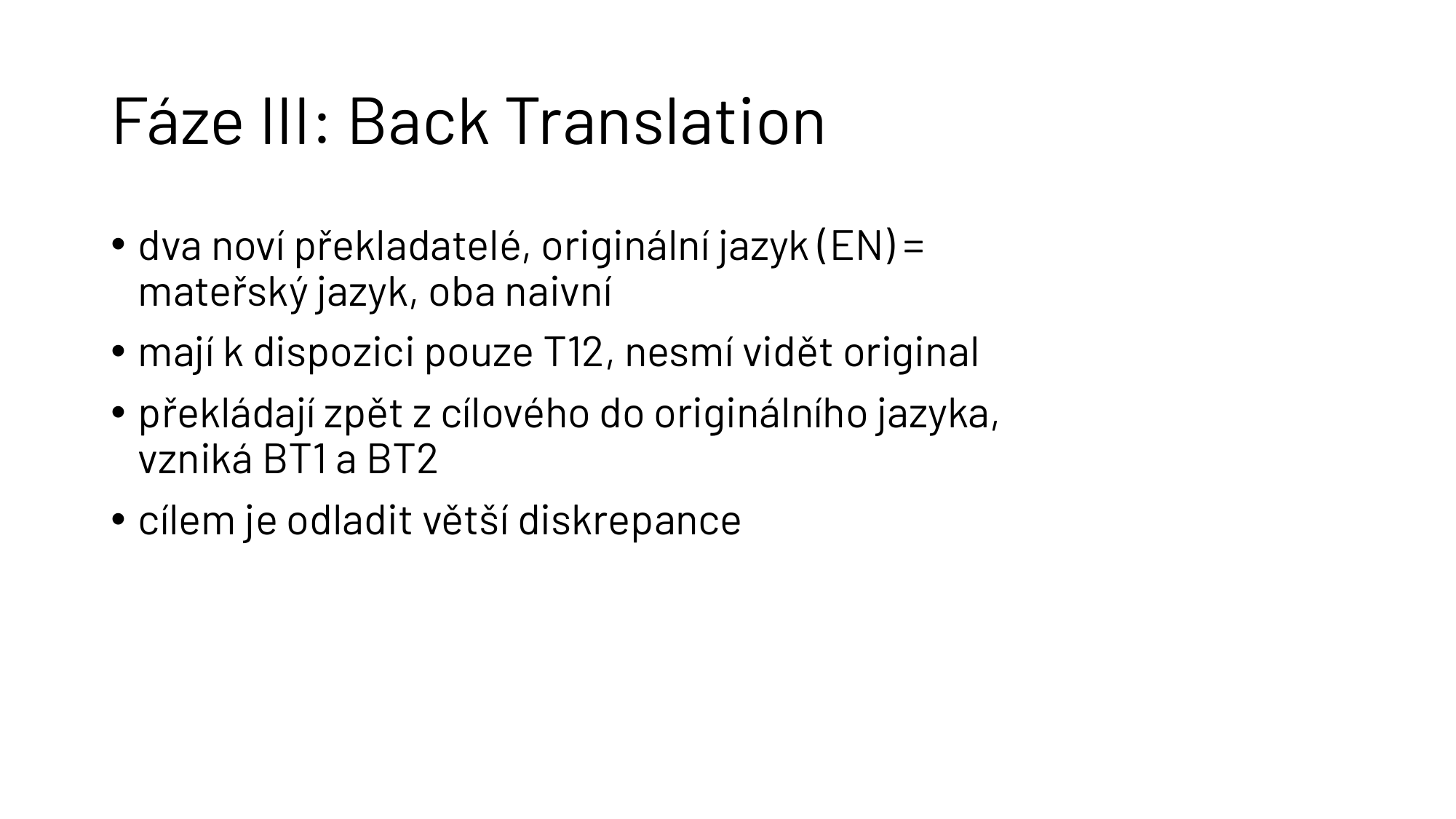

# Fáze III: Back Translation
dva noví překladatelé, originální jazyk (EN) = mateřský jazyk, oba naivní
mají k dispozici pouze T12, nesmí vidět original
překládají zpět z cílového do originálního jazyka, vzniká BT1 a BT2
cílem je odladit větší diskrepance